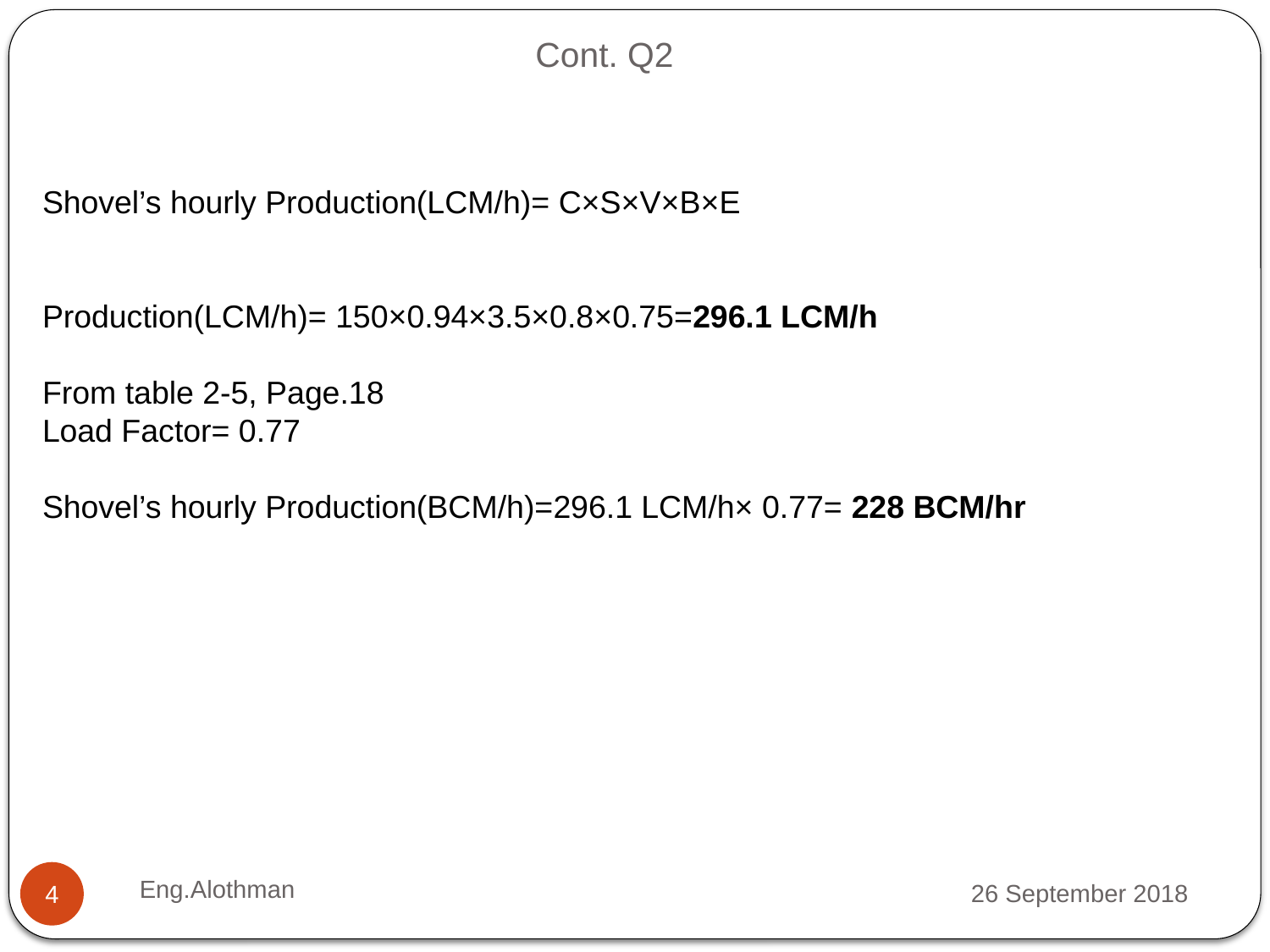

# Cont. Q2
Shovel’s hourly Production(LCM/h)= C×S×V×B×E

Production(LCM/h)= 150×0.94×3.5×0.8×0.75=296.1 LCM/h

From table 2-5, Page.18
Load Factor= 0.77

Shovel’s hourly Production(BCM/h)=296.1 LCM/h× 0.77= 228 BCM/hr

Eng.Alothman
26 September 2018
4